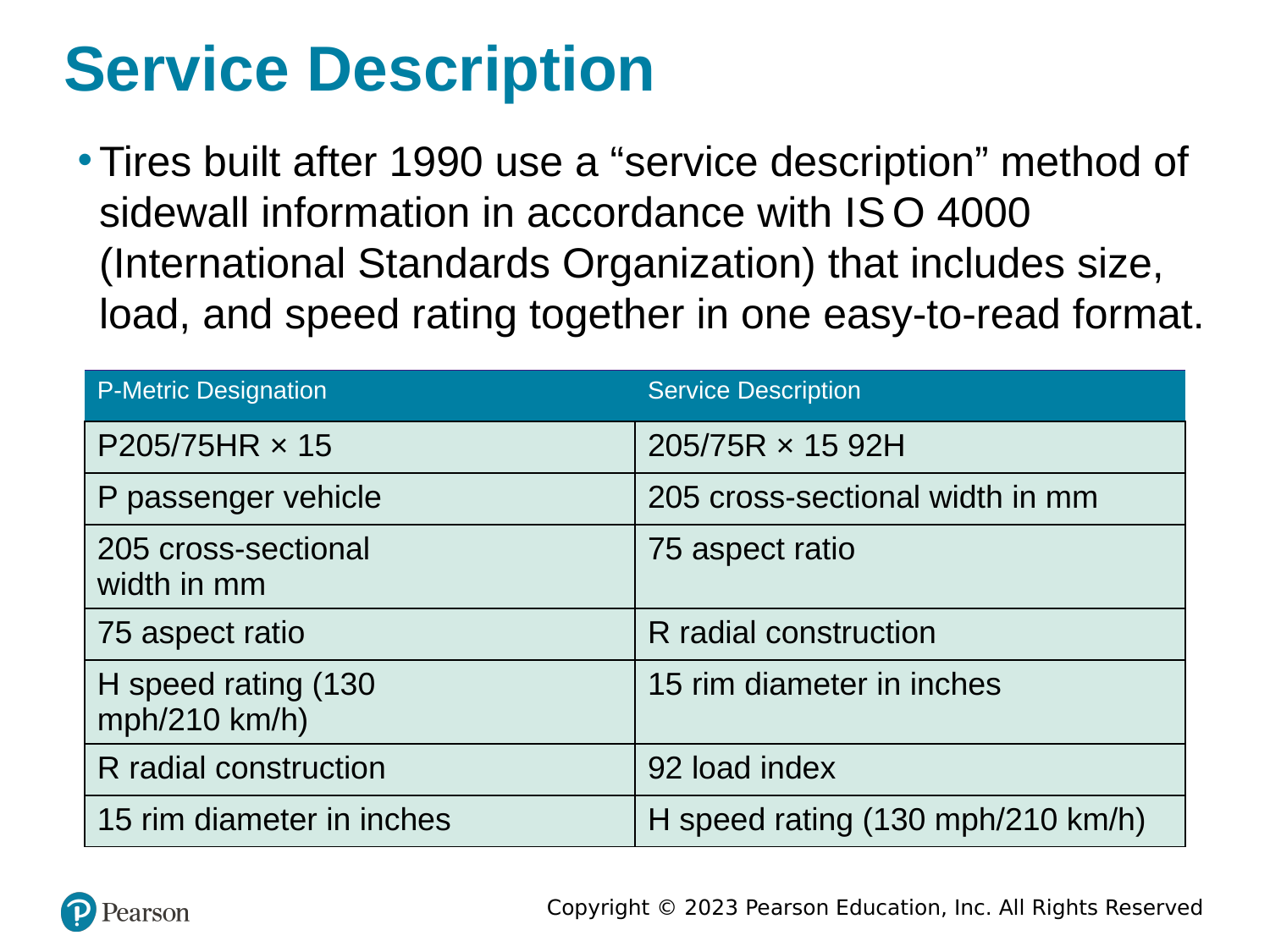

# Service Description
Tires built after 1990 use a “service description” method of sidewall information in accordance with I S O 4000 (International Standards Organization) that includes size, load, and speed rating together in one easy-to-read format.
| P-Metric Designation | Service Description |
| --- | --- |
| P205/75HR × 15 | 205/75R × 15 92H |
| P passenger vehicle | 205 cross-sectional width in mm |
| 205 cross-sectional width in mm | 75 aspect ratio |
| 75 aspect ratio | R radial construction |
| H speed rating (130 mph/210 km/h) | 15 rim diameter in inches |
| R radial construction | 92 load index |
| 15 rim diameter in inches | H speed rating (130 mph/210 km/h) |